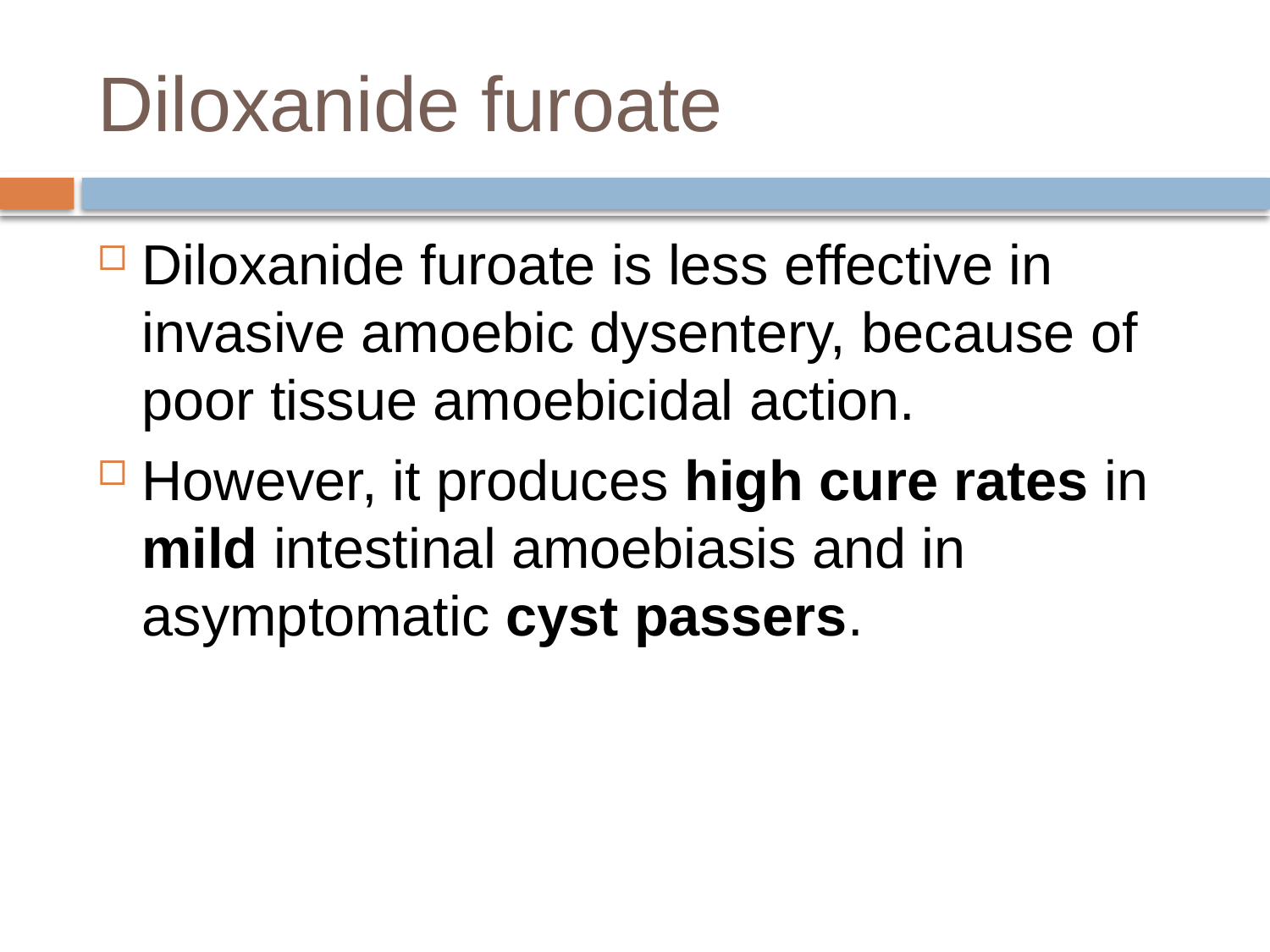

# Diloxanide furoate
Diloxanide furoate is less effective in invasive amoebic dysentery, because of poor tissue amoebicidal action.
However, it produces high cure rates in mild intestinal amoebiasis and in asymptomatic cyst passers.